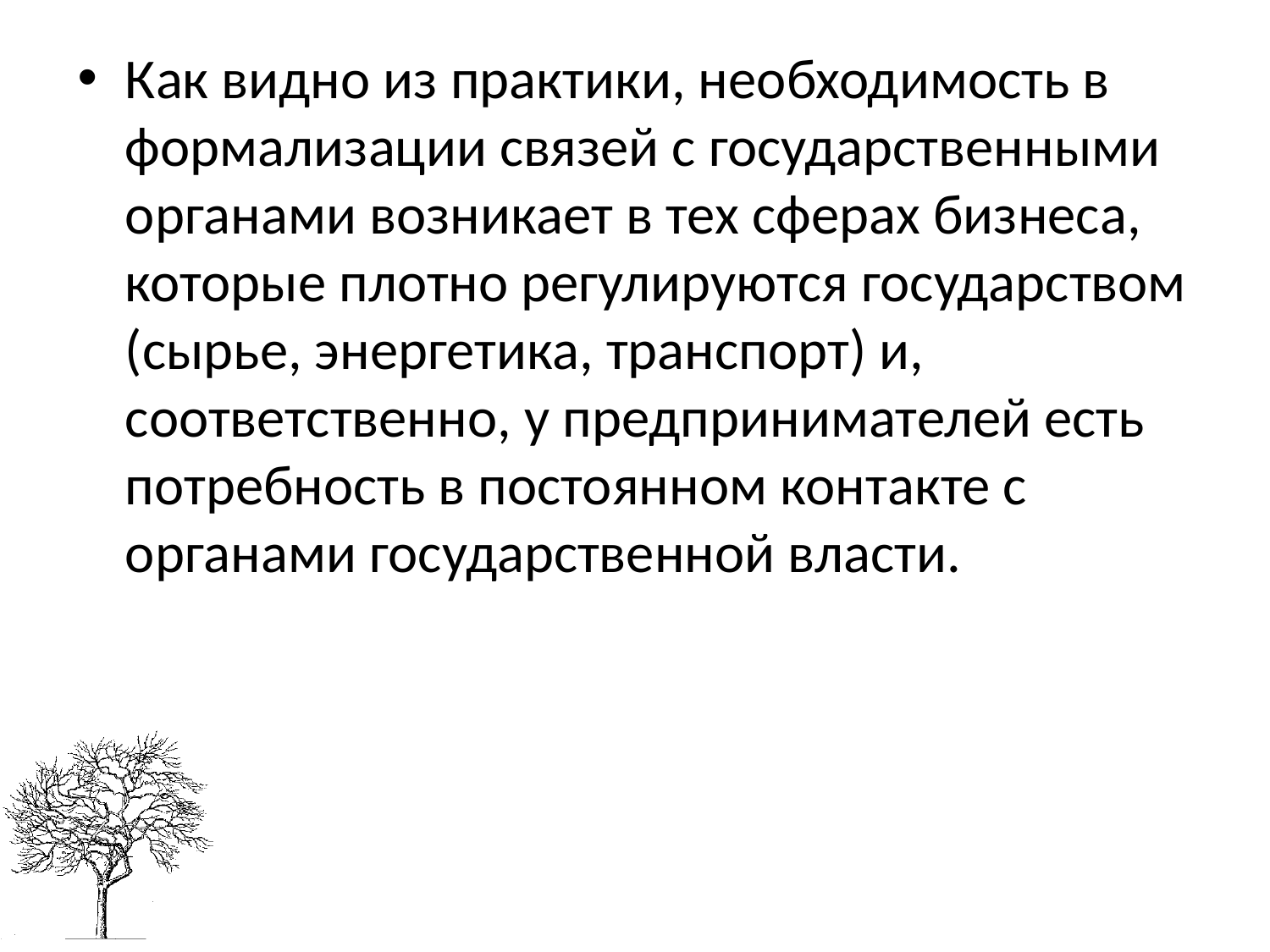

Как видно из практики, необходимость в формализации связей с государственными органами возникает в тех сферах бизнеса, которые плотно регулируются государством (сырье, энергетика, транспорт) и, соответственно, у предпринимателей есть потребность в постоянном контакте с органами государственной власти.